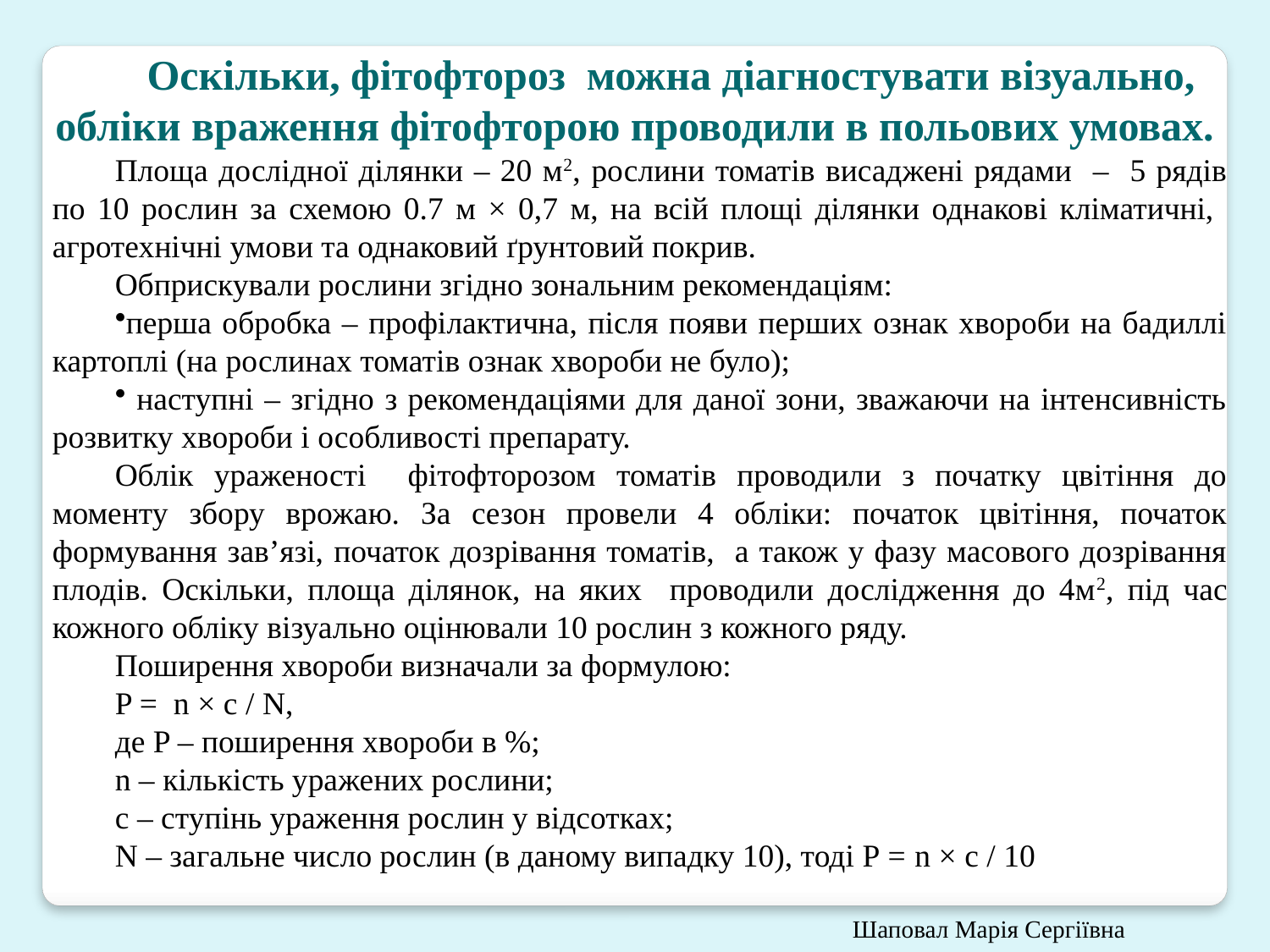

Оскільки, фітофтороз  можна діагностувати візуально, обліки враження фітофторою проводили в польових умовах.
Площа дослідної ділянки – 20 м2, рослини томатів висаджені рядами  –  5 рядів по 10 рослин за схемою 0.7 м × 0,7 м, на всій площі ділянки однакові кліматичні,  агротехнічні умови та однаковий ґрунтовий покрив.
Обприскували рослини згідно зональним рекомендаціям:
перша обробка – профілактична, після появи перших ознак хвороби на бадиллі картоплі (на рослинах томатів ознак хвороби не було);
 наступні – згідно з рекомендаціями для даної зони, зважаючи на інтенсивність розвитку хвороби і особливості препарату.
Облік ураженості  фітофторозом томатів проводили з початку цвітіння до моменту збору врожаю. За сезон провели 4 обліки: початок цвітіння, початок формування зав’язі, початок дозрівання томатів,  а також у фазу масового дозрівання плодів. Оскільки, площа ділянок, на яких  проводили дослідження до 4м2, під час кожного обліку візуально оцінювали 10 рослин з кожного ряду.
Поширення хвороби визначали за формулою:
P =  n × с / N,
де P – поширення хвороби в %;
n – кількість уражених рослини;
с – ступінь ураження рослин у відсотках;
N – загальне число рослин (в даному випадку 10), тоді Р = n × с / 10

                                                                Шаповал Марія Сергіївна